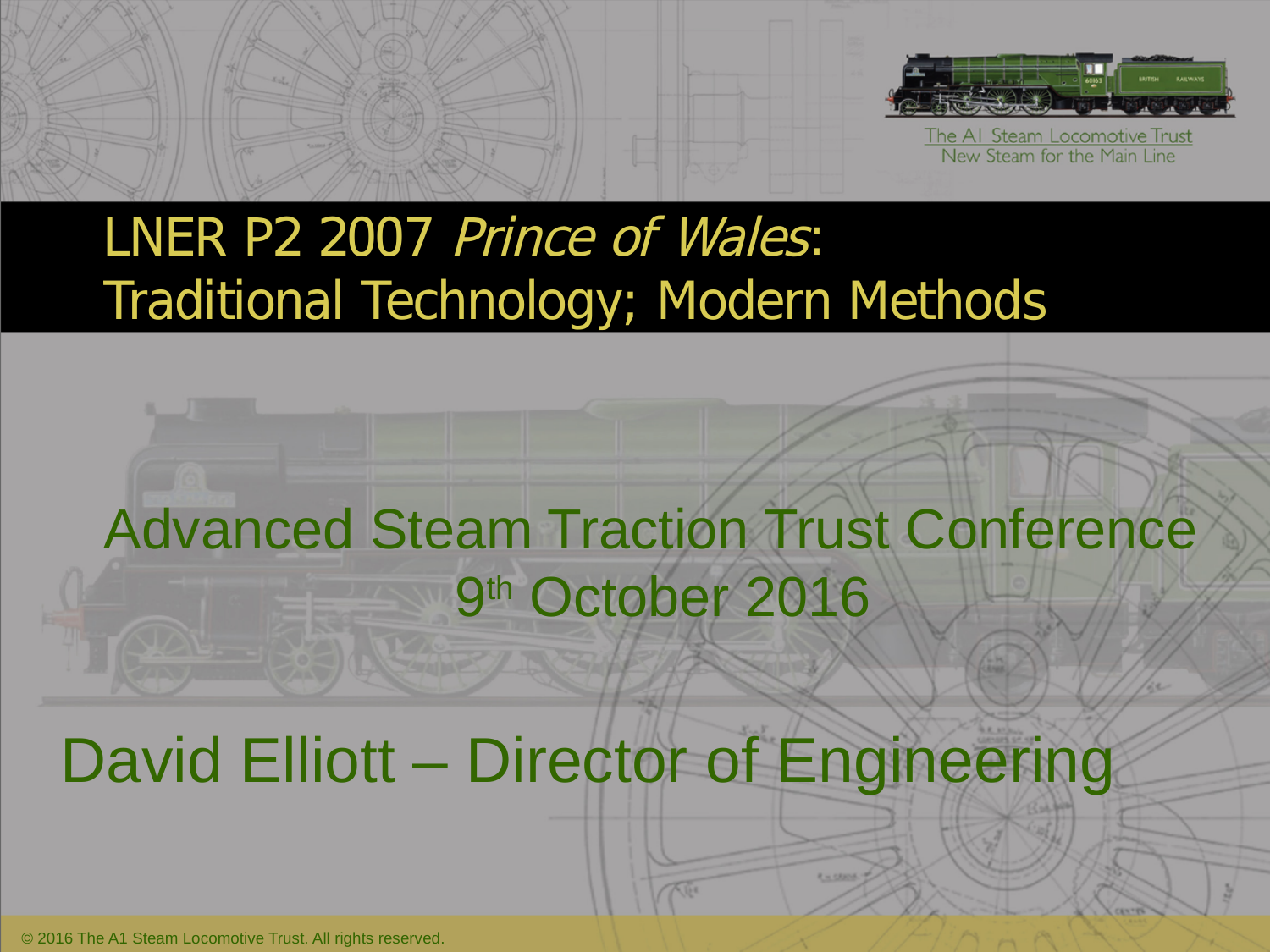

# LNER P2 2007 Prince of Wales: Traditional Technology; Modern Methods
Advanced Steam Traction Trust Conference 9th October 2016
David Elliott – Director of Engineering